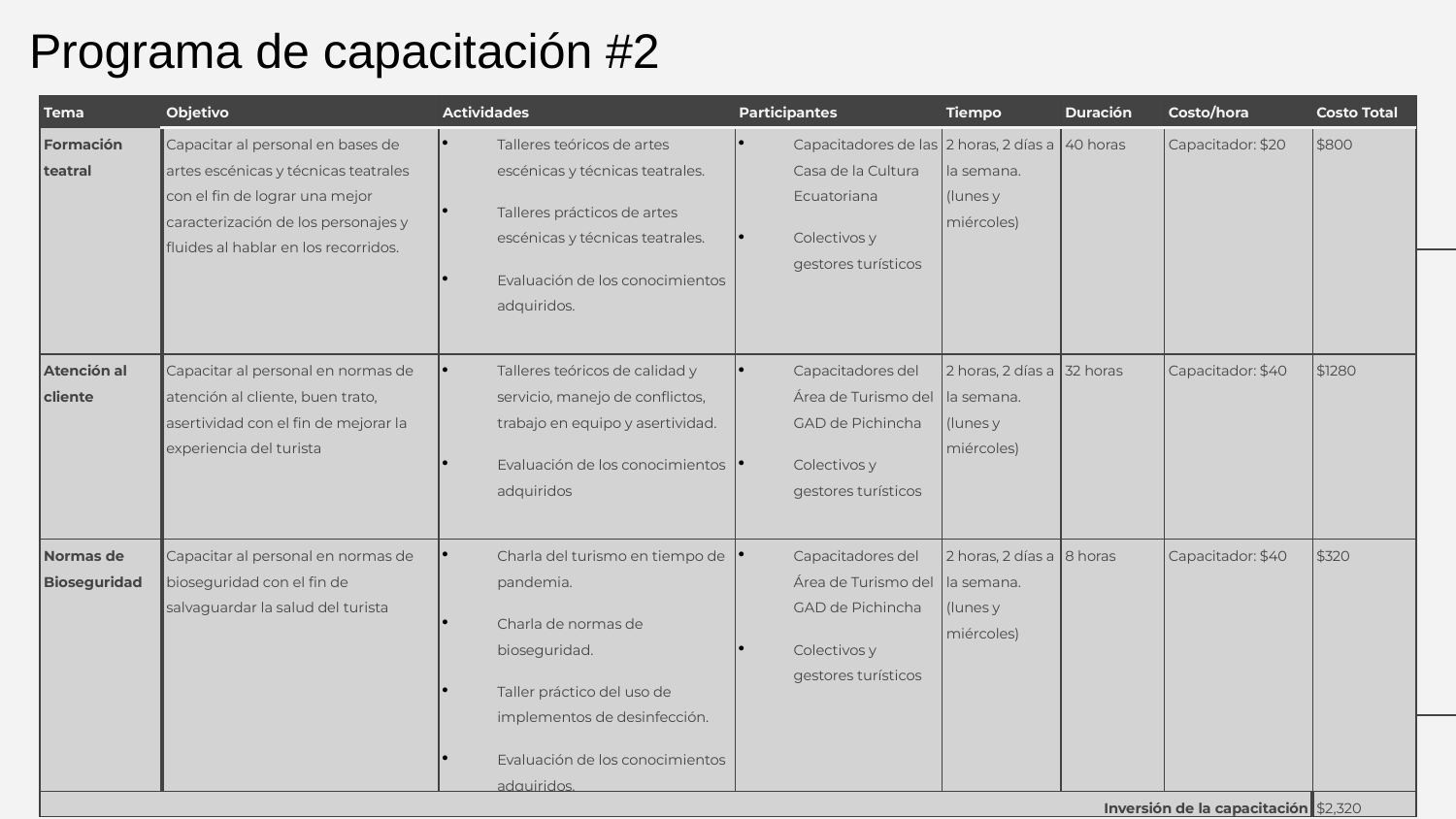

Programa de capacitación #2
| Tema | Objetivo | Actividades | Participantes | Tiempo | Duración | Costo/hora | Costo Total |
| --- | --- | --- | --- | --- | --- | --- | --- |
| Formación teatral | Capacitar al personal en bases de artes escénicas y técnicas teatrales con el fin de lograr una mejor caracterización de los personajes y fluides al hablar en los recorridos. | Talleres teóricos de artes escénicas y técnicas teatrales. Talleres prácticos de artes escénicas y técnicas teatrales. Evaluación de los conocimientos adquiridos. | Capacitadores de las Casa de la Cultura Ecuatoriana Colectivos y gestores turísticos | 2 horas, 2 días a la semana. (lunes y miércoles) | 40 horas | Capacitador: $20 | $800 |
| Atención al cliente | Capacitar al personal en normas de atención al cliente, buen trato, asertividad con el fin de mejorar la experiencia del turista | Talleres teóricos de calidad y servicio, manejo de conflictos, trabajo en equipo y asertividad. Evaluación de los conocimientos adquiridos | Capacitadores del Área de Turismo del GAD de Pichincha Colectivos y gestores turísticos | 2 horas, 2 días a la semana. (lunes y miércoles) | 32 horas | Capacitador: $40 | $1280 |
| Normas de Bioseguridad | Capacitar al personal en normas de bioseguridad con el fin de salvaguardar la salud del turista | Charla del turismo en tiempo de pandemia. Charla de normas de bioseguridad. Taller práctico del uso de implementos de desinfección. Evaluación de los conocimientos adquiridos. | Capacitadores del Área de Turismo del GAD de Pichincha Colectivos y gestores turísticos | 2 horas, 2 días a la semana. (lunes y miércoles) | 8 horas | Capacitador: $40 | $320 |
| Inversión de la capacitación |  |  |  |  |  |  | $2,320 |